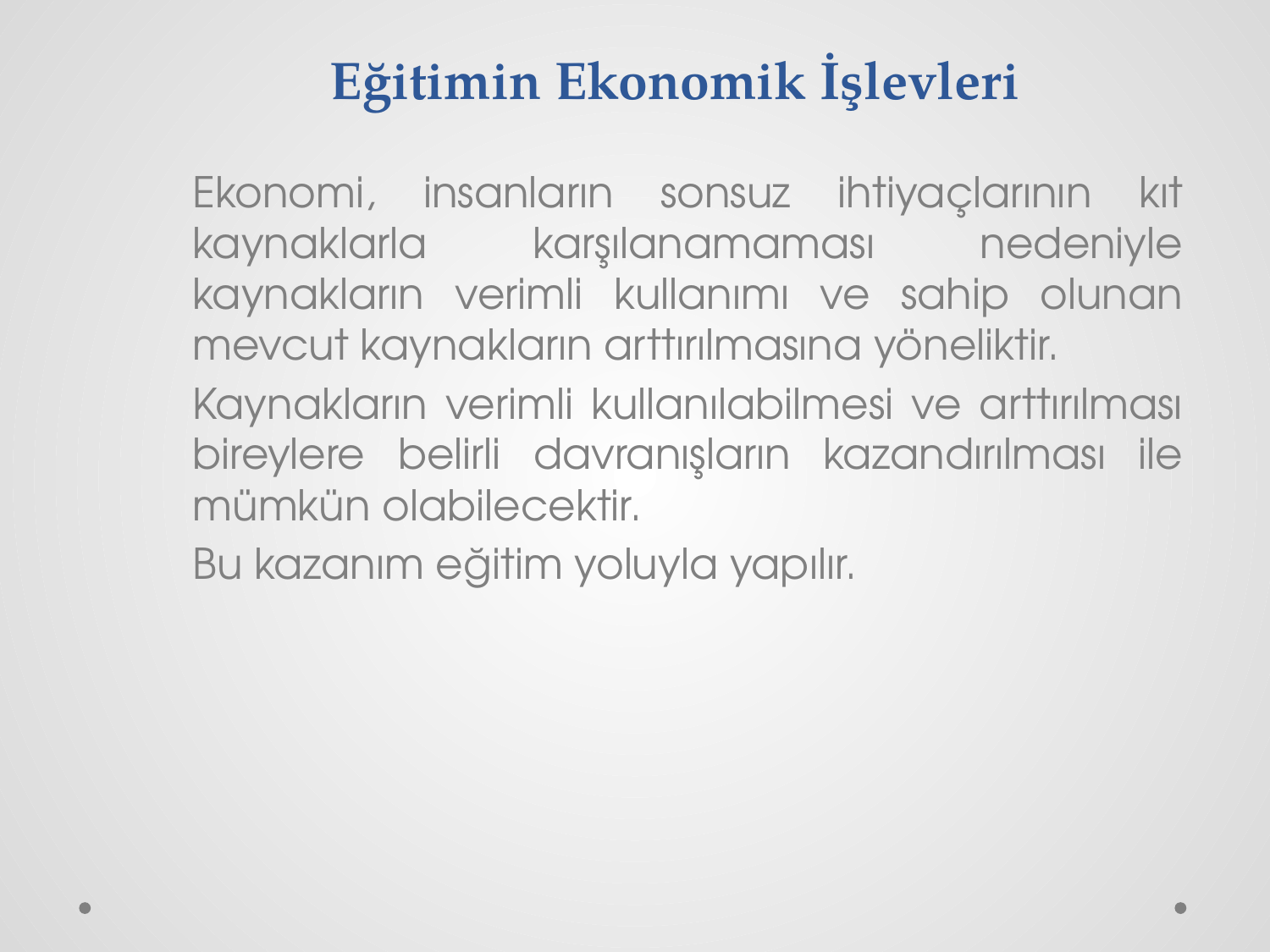

# Eğitimin Ekonomik İşlevleri
Ekonomi, insanların sonsuz ihtiyaçlarının kıt kaynaklarla karşılanamaması nedeniyle kaynakların verimli kullanımı ve sahip olunan mevcut kaynakların arttırılmasına yöneliktir.
Kaynakların verimli kullanılabilmesi ve arttırılması bireylere belirli davranışların kazandırılması ile mümkün olabilecektir.
Bu kazanım eğitim yoluyla yapılır.